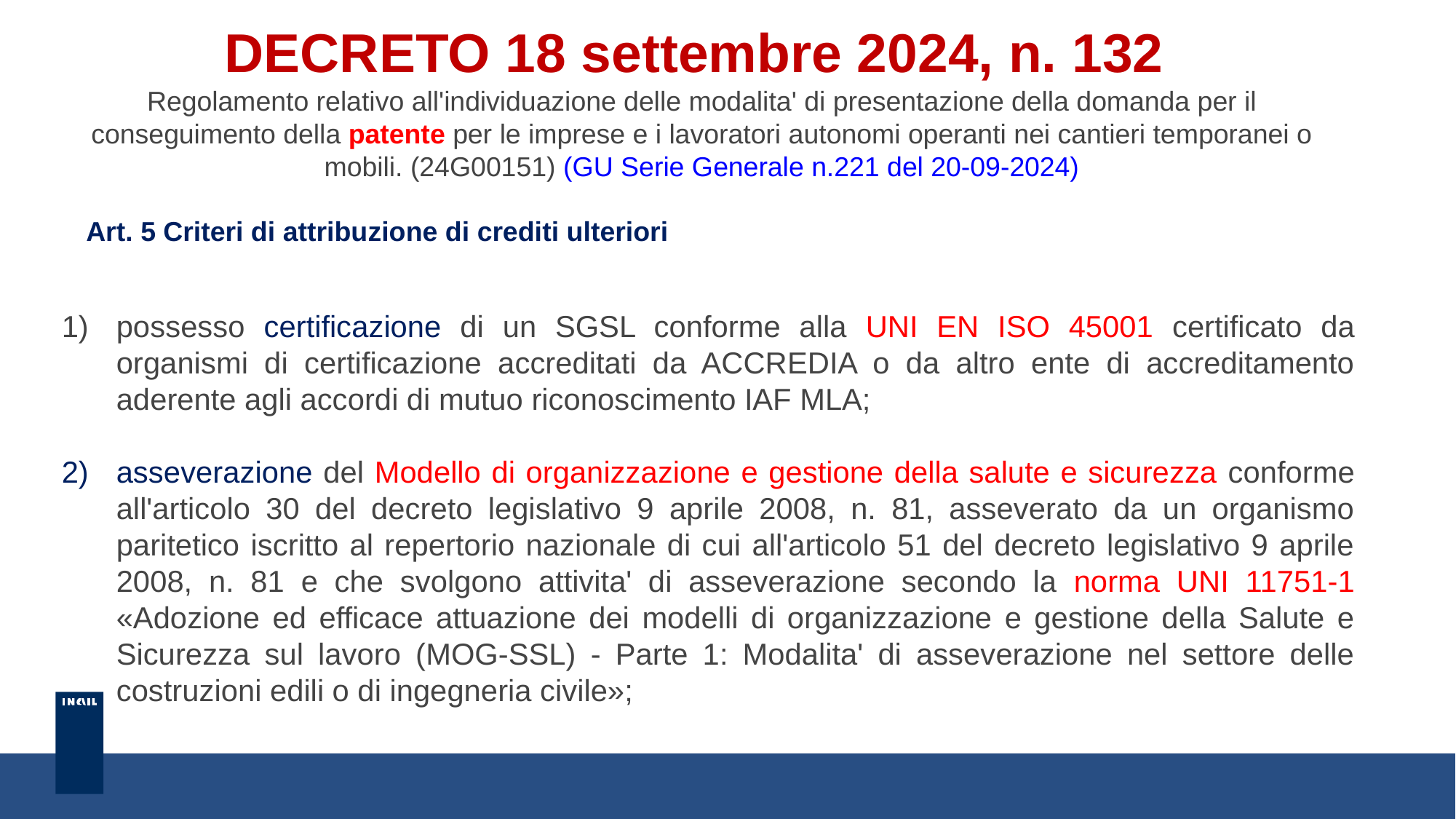

DECRETO 18 settembre 2024, n. 132
Regolamento relativo all'individuazione delle modalita' di presentazione della domanda per il conseguimento della patente per le imprese e i lavoratori autonomi operanti nei cantieri temporanei o mobili. (24G00151) (GU Serie Generale n.221 del 20-09-2024)
Art. 5 Criteri di attribuzione di crediti ulteriori
possesso certificazione di un SGSL conforme alla UNI EN ISO 45001 certificato da organismi di certificazione accreditati da ACCREDIA o da altro ente di accreditamento aderente agli accordi di mutuo riconoscimento IAF MLA;

asseverazione del Modello di organizzazione e gestione della salute e sicurezza conforme all'articolo 30 del decreto legislativo 9 aprile 2008, n. 81, asseverato da un organismo paritetico iscritto al repertorio nazionale di cui all'articolo 51 del decreto legislativo 9 aprile 2008, n. 81 e che svolgono attivita' di asseverazione secondo la norma UNI 11751-1 «Adozione ed efficace attuazione dei modelli di organizzazione e gestione della Salute e Sicurezza sul lavoro (MOG-SSL) - Parte 1: Modalita' di asseverazione nel settore delle costruzioni edili o di ingegneria civile»;